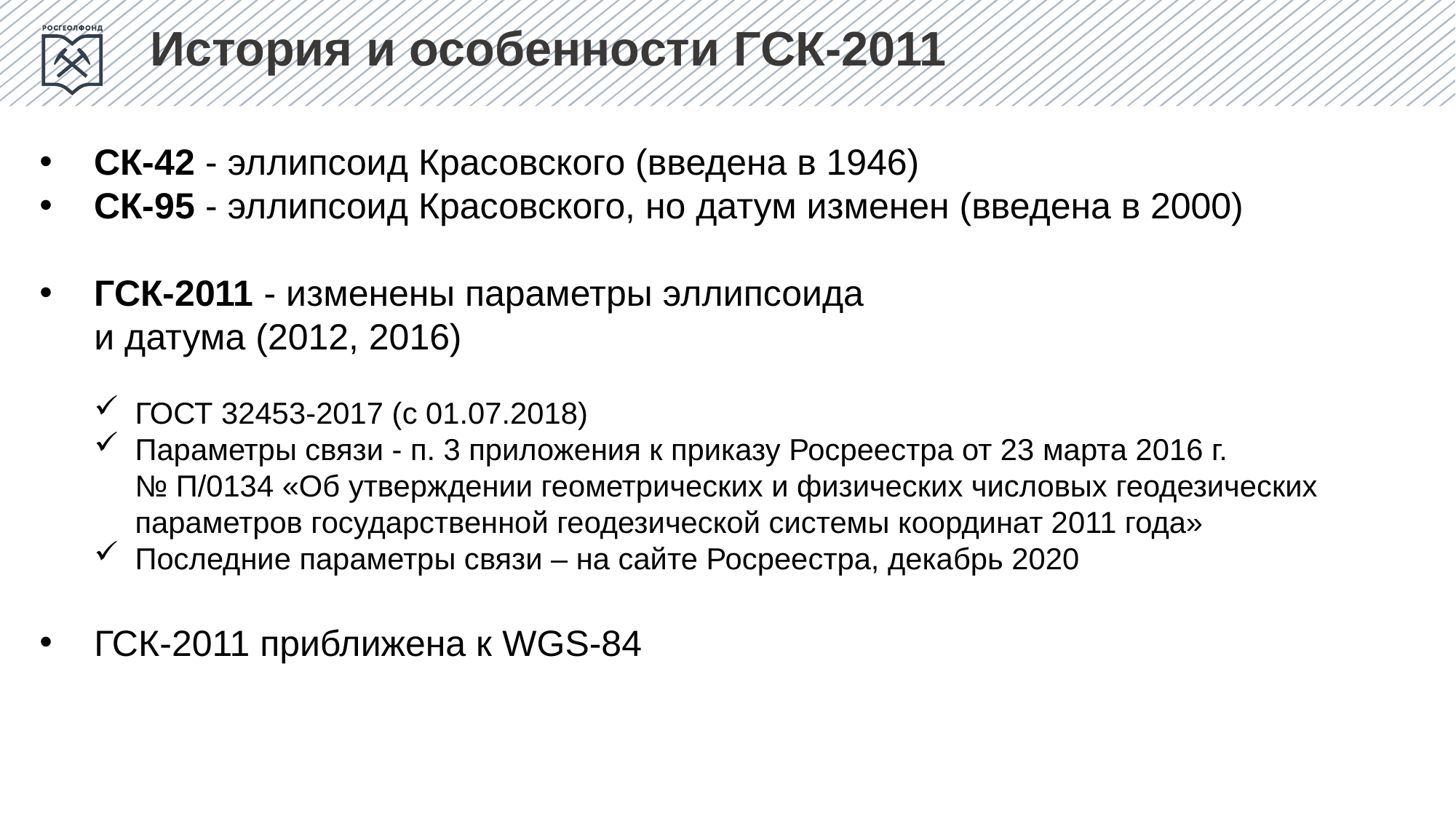

История и особенности ГСК-2011

СК-42 - эллипсоид Красовского (введена в 1946)
СК-95 - эллипсоид Красовского, но датум изменен (введена в 2000)

ГСК-2011 - изменены параметры эллипсоида
и датума (2012, 2016)

ГОСТ 32453-2017 (с 01.07.2018)
Параметры связи - п. 3 приложения к приказу Росреестра от 23 марта 2016 г. № П/0134 «Об утверждении геометрических и физических числовых геодезических параметров государственной геодезической системы координат 2011 года»
Последние параметры связи – на сайте Росреестра, декабрь 2020

ГСК-2011 приближена к WGS-84